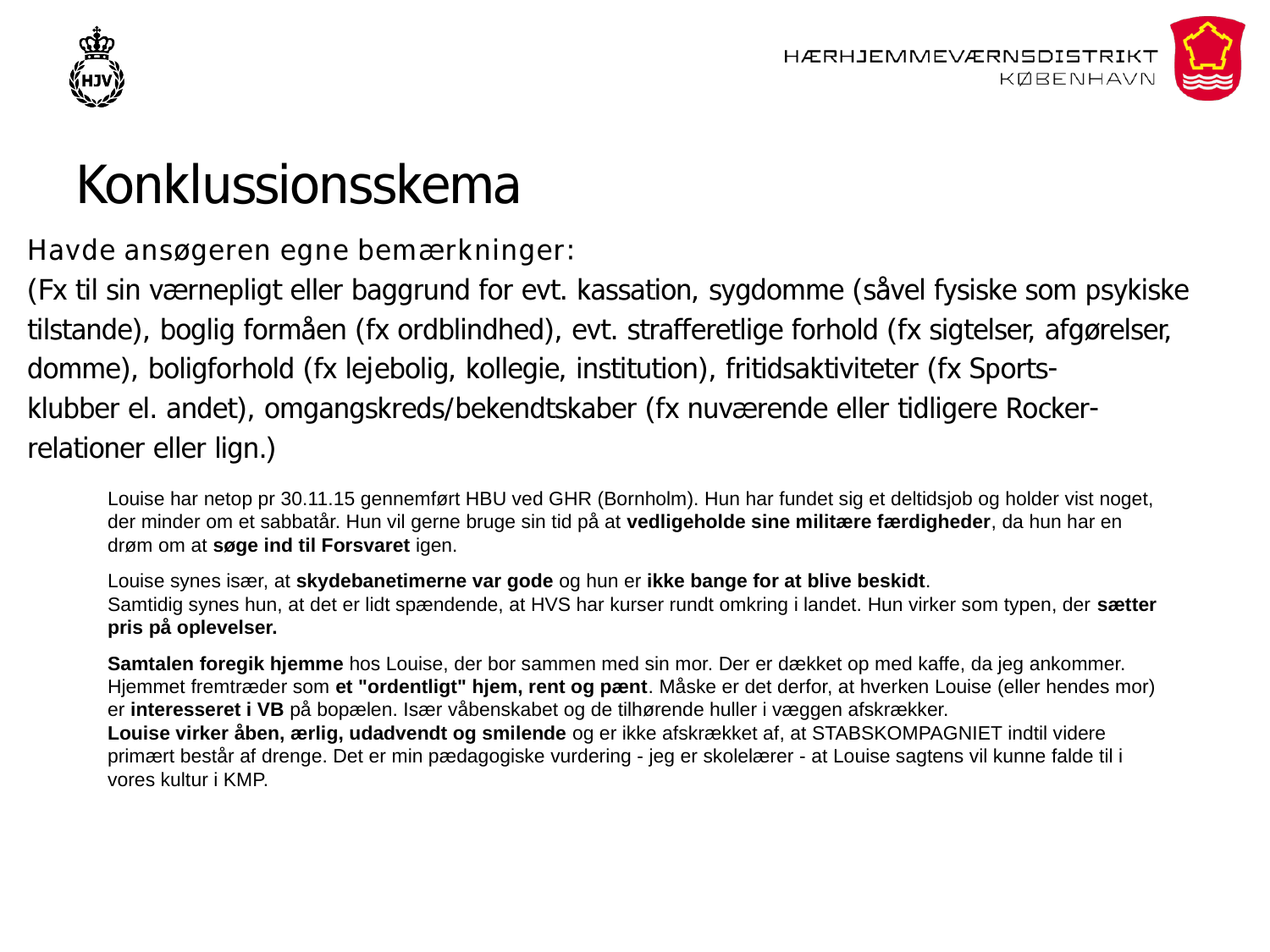

# Konklussionsskema
Havde ansøgeren egne bemærkninger:
(Fx til sin værnepligt eller baggrund for evt. kassation, sygdomme (såvel fysiske som psykiske
tilstande), boglig formåen (fx ordblindhed), evt. strafferetlige forhold (fx sigtelser, afgørelser,
domme), boligforhold (fx lejebolig, kollegie, institution), fritidsaktiviteter (fx Sports-
klubber el. andet), omgangskreds/bekendtskaber (fx nuværende eller tidligere Rocker-
relationer eller lign.)
Louise har netop pr 30.11.15 gennemført HBU ved GHR (Bornholm). Hun har fundet sig et deltidsjob og holder vist noget, der minder om et sabbatår. Hun vil gerne bruge sin tid på at vedligeholde sine militære færdigheder, da hun har en drøm om at søge ind til Forsvaret igen.

Louise synes især, at skydebanetimerne var gode og hun er ikke bange for at blive beskidt.
Samtidig synes hun, at det er lidt spændende, at HVS har kurser rundt omkring i landet. Hun virker som typen, der sætter pris på oplevelser.

Samtalen foregik hjemme hos Louise, der bor sammen med sin mor. Der er dækket op med kaffe, da jeg ankommer. Hjemmet fremtræder som et "ordentligt" hjem, rent og pænt. Måske er det derfor, at hverken Louise (eller hendes mor) er interesseret i VB på bopælen. Især våbenskabet og de tilhørende huller i væggen afskrækker.
Louise virker åben, ærlig, udadvendt og smilende og er ikke afskrækket af, at STABSKOMPAGNIET indtil videre primært består af drenge. Det er min pædagogiske vurdering - jeg er skolelærer - at Louise sagtens vil kunne falde til i vores kultur i KMP.